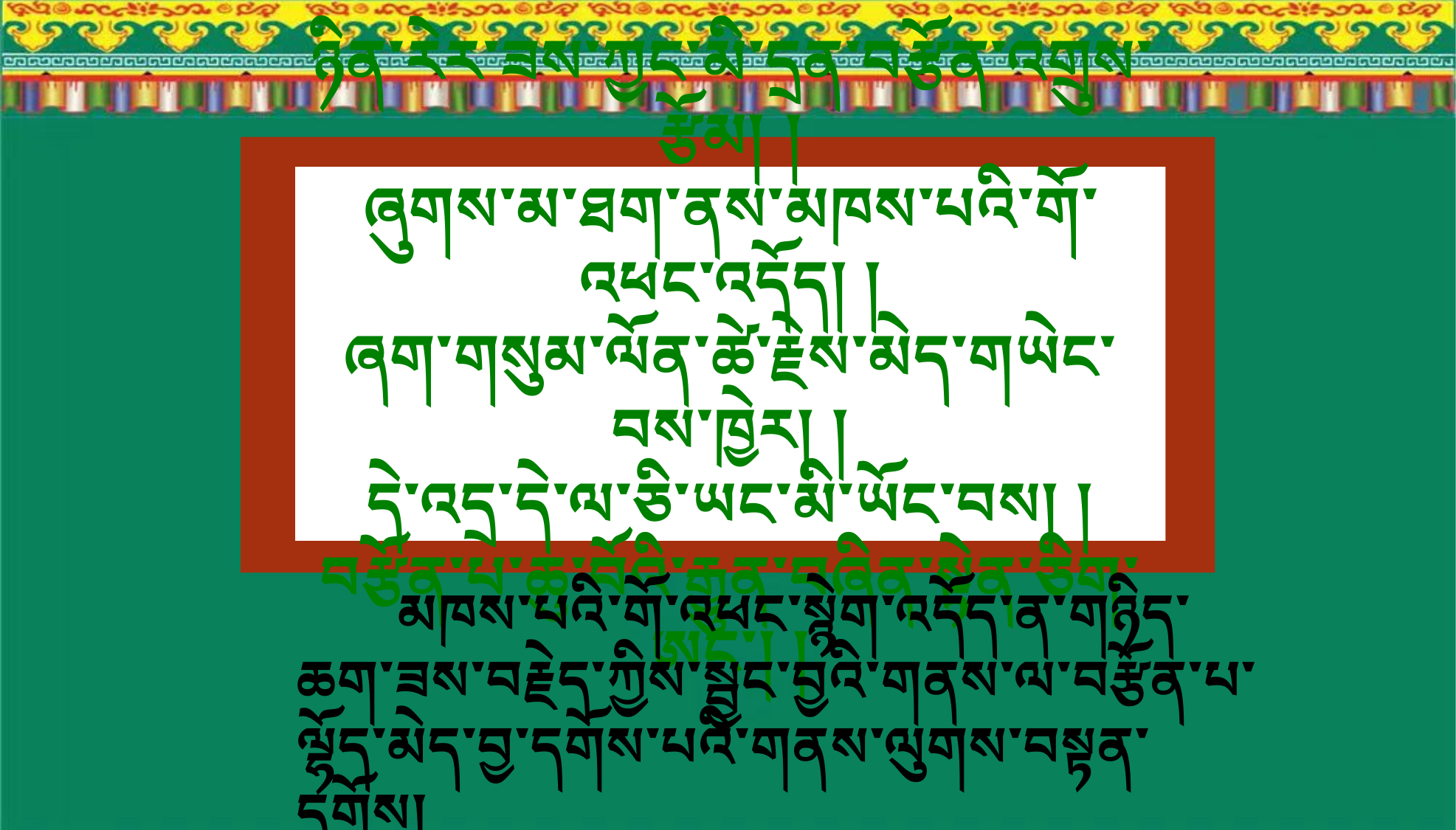

ཉིན་རེར་ཟས་ཀྱང་མི་དྲན་བརྩོན་འགྲུས་རྩོམ། །
ཞུགས་མ་ཐག་ནས་མཁས་པའི་གོ་འཕང་འདོད། །
ཞག་གསུམ་ལོན་ཚེ་རྗེས་མེད་གཡེང་བས་ཁྱེར། །
དེ་འདྲ་དེ་ལ་ཅི་ཡང་མི་ཡོང་བས། །
བརྩོན་པ་ཆུ་བོའི་རྒྱུན་བཞིན་སྟེན་ཅིག་ཨང་། །

         མཁས་པའི་གོ་འཕང་སྙེག་འདོད་ན་གཉིད་ཆག་ཟས་བརྗེད་ཀྱིས་སྦྱང་བྱའི་གནས་ལ་བརྩོན་པ་ལྷོད་མེད་བྱ་དགོས་པའི་གནས་ལུགས་བསྟན་དགོས།